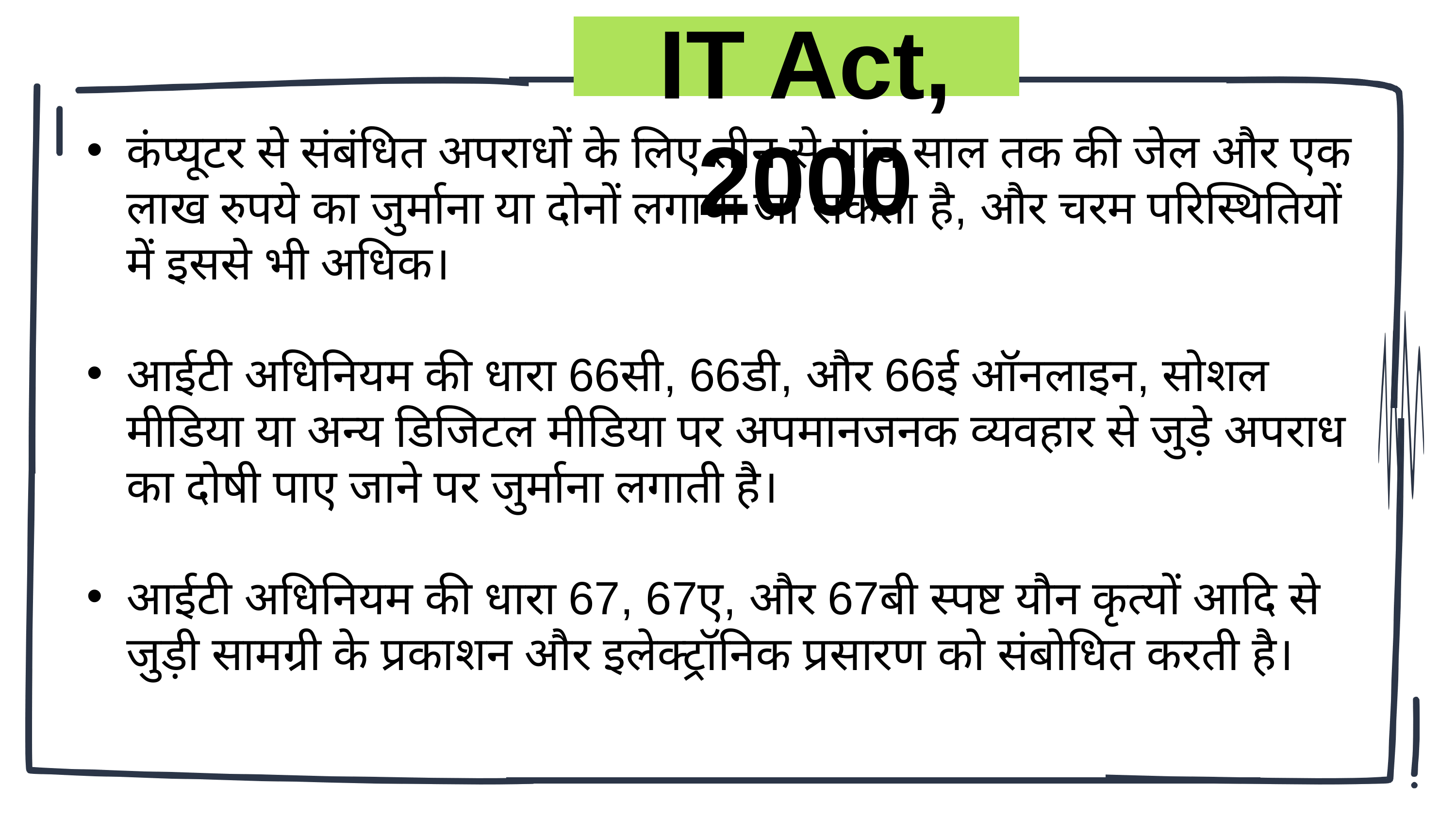

IT Act, 2000

कंप्यूटर से संबंधित अपराधों के लिए तीन से पांच साल तक की जेल और एक लाख रुपये का जुर्माना या दोनों लगाया जा सकता है, और चरम परिस्थितियों में इससे भी अधिक।

आईटी अधिनियम की धारा 66सी, 66डी, और 66ई ऑनलाइन, सोशल मीडिया या अन्य डिजिटल मीडिया पर अपमानजनक व्यवहार से जुड़े अपराध का दोषी पाए जाने पर जुर्माना लगाती है।

आईटी अधिनियम की धारा 67, 67ए, और 67बी स्पष्ट यौन कृत्यों आदि से जुड़ी सामग्री के प्रकाशन और इलेक्ट्रॉनिक प्रसारण को संबोधित करती है।